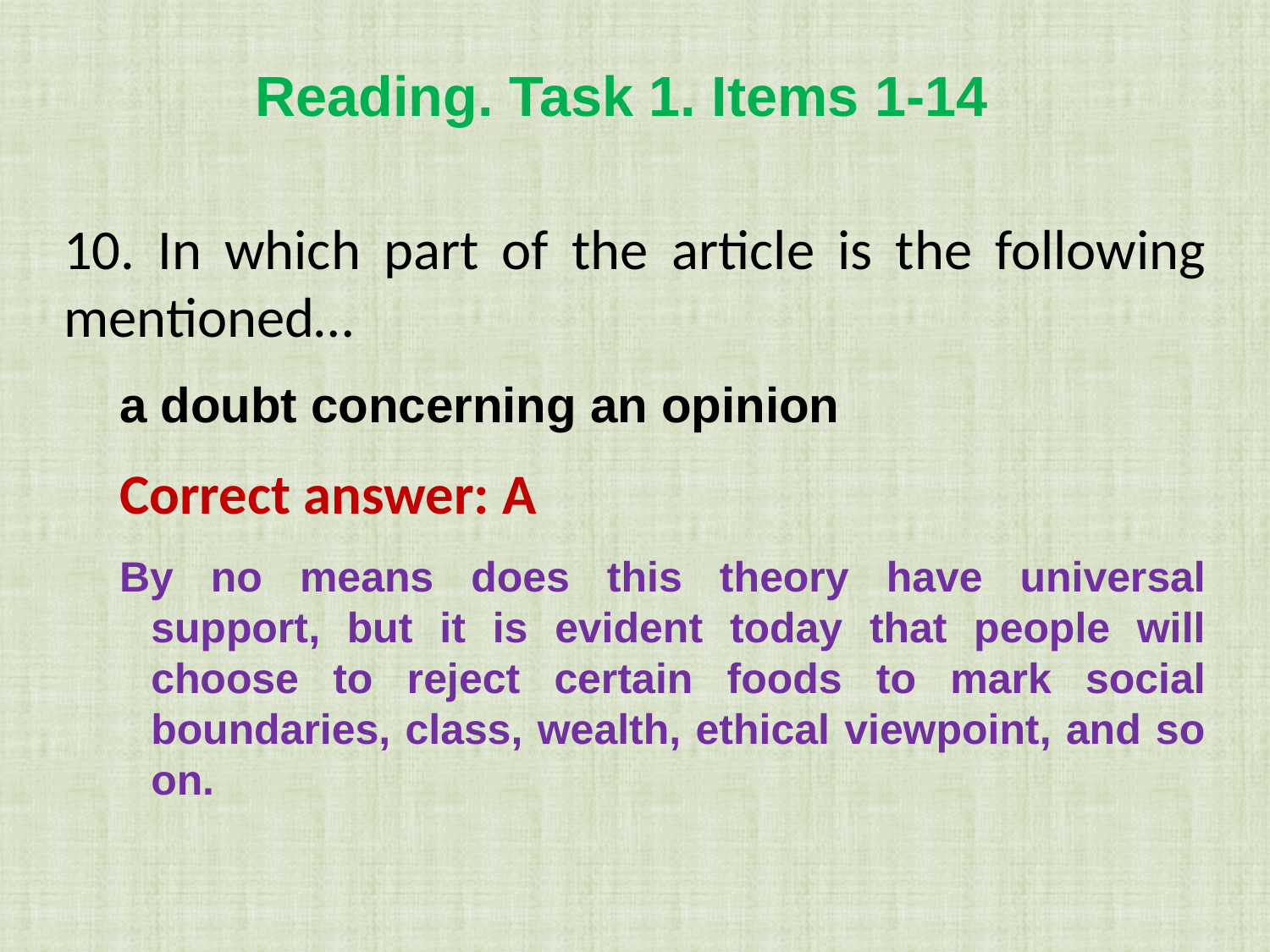

Reading. Task 1. Items 1-14

10. In which part of the article is the following mentioned…
a doubt concerning an opinion
Correct answer: A
By no means does this theory have universal support, but it is evident today that people will choose to reject certain foods to mark social boundaries, class, wealth, ethical viewpoint, and so on.